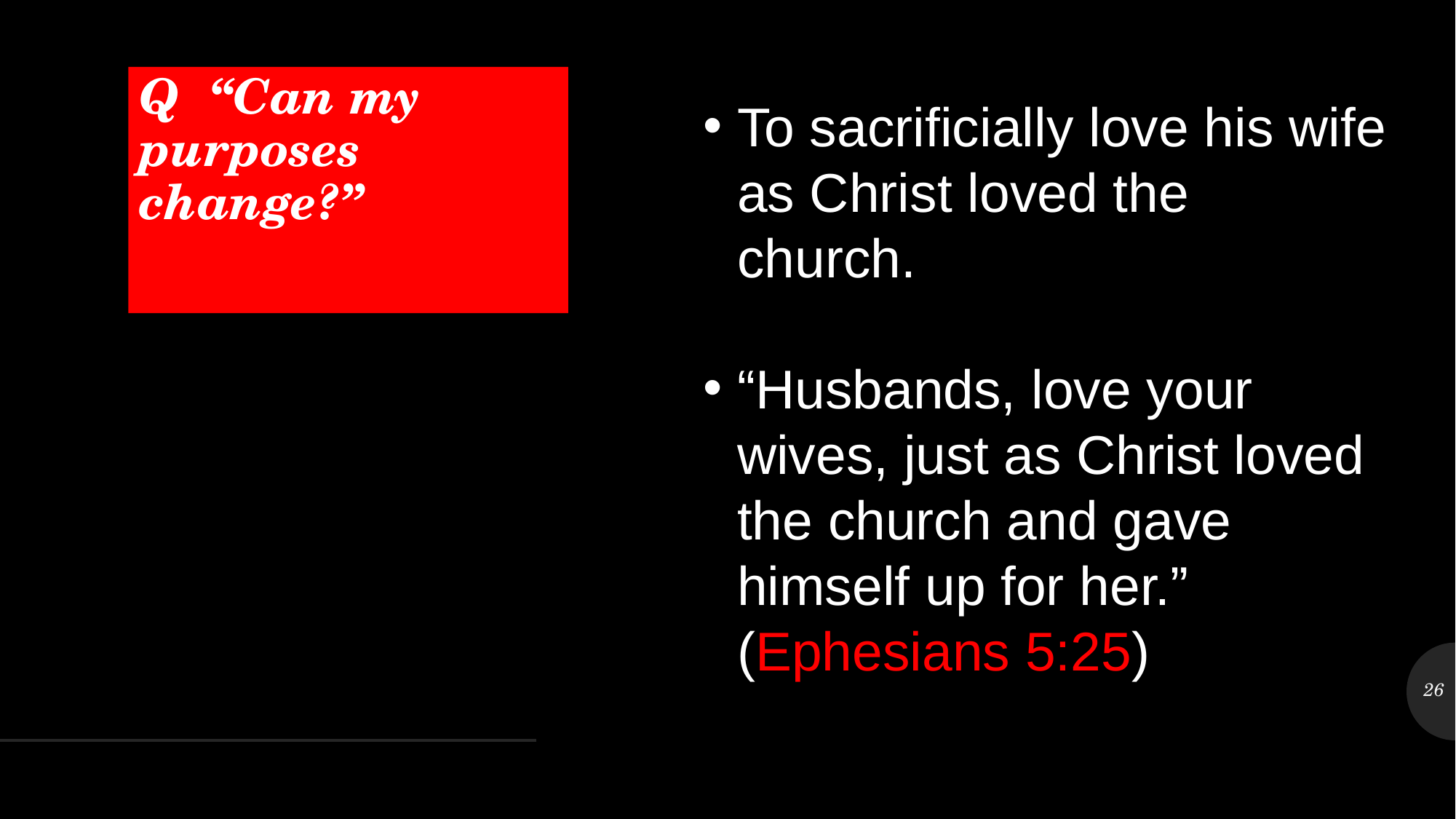

To sacrificially love his wife as Christ loved the church.

“Husbands, love your wives, just as Christ loved the church and gave himself up for her.” (Ephesians 5:25)
# Q  “Can my purposes change?”
26